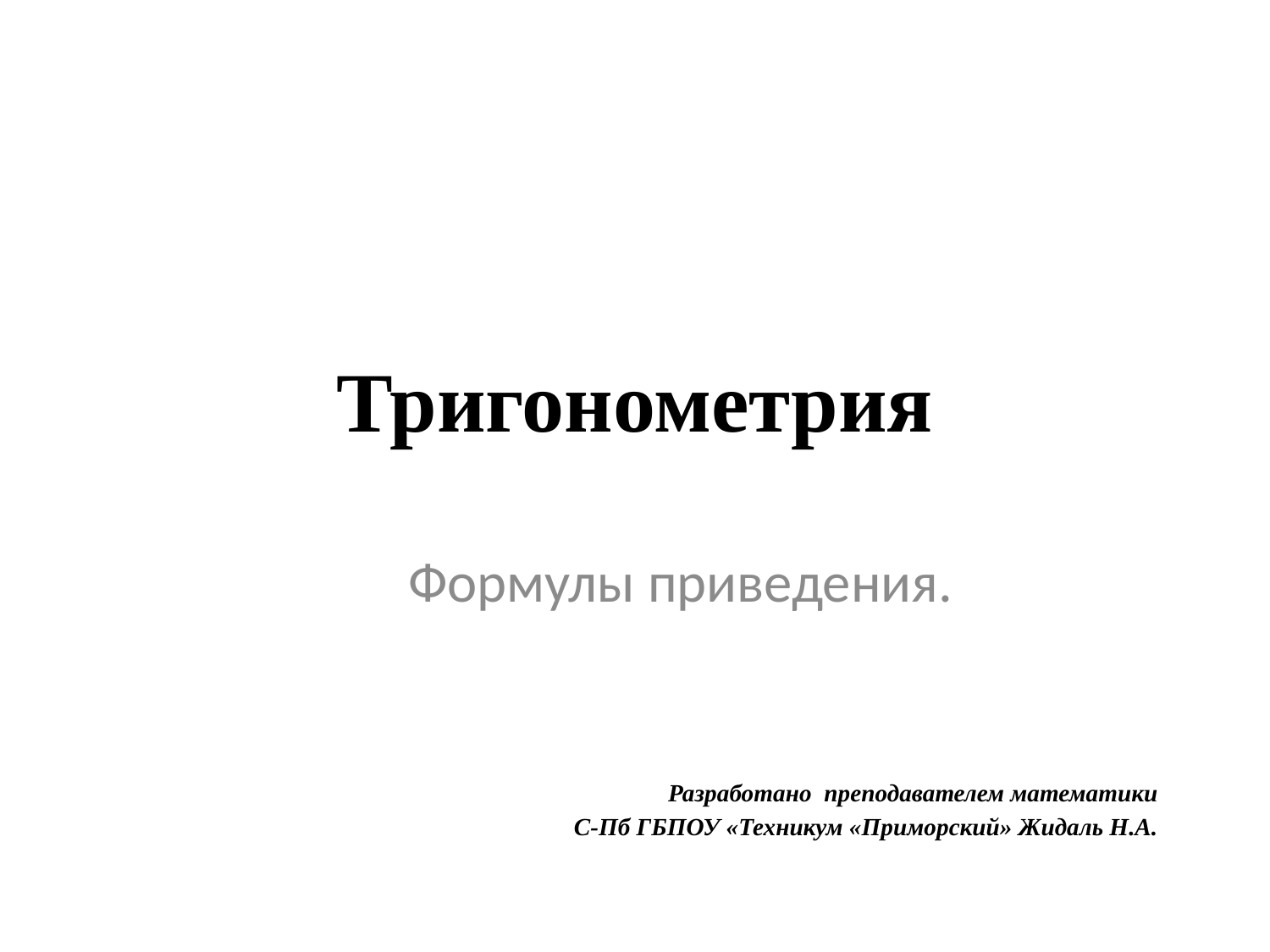

# Тригонометрия
Формулы приведения.

Разработано  преподавателем математики
С-Пб ГБПОУ «Техникум «Приморский» Жидаль Н.А.